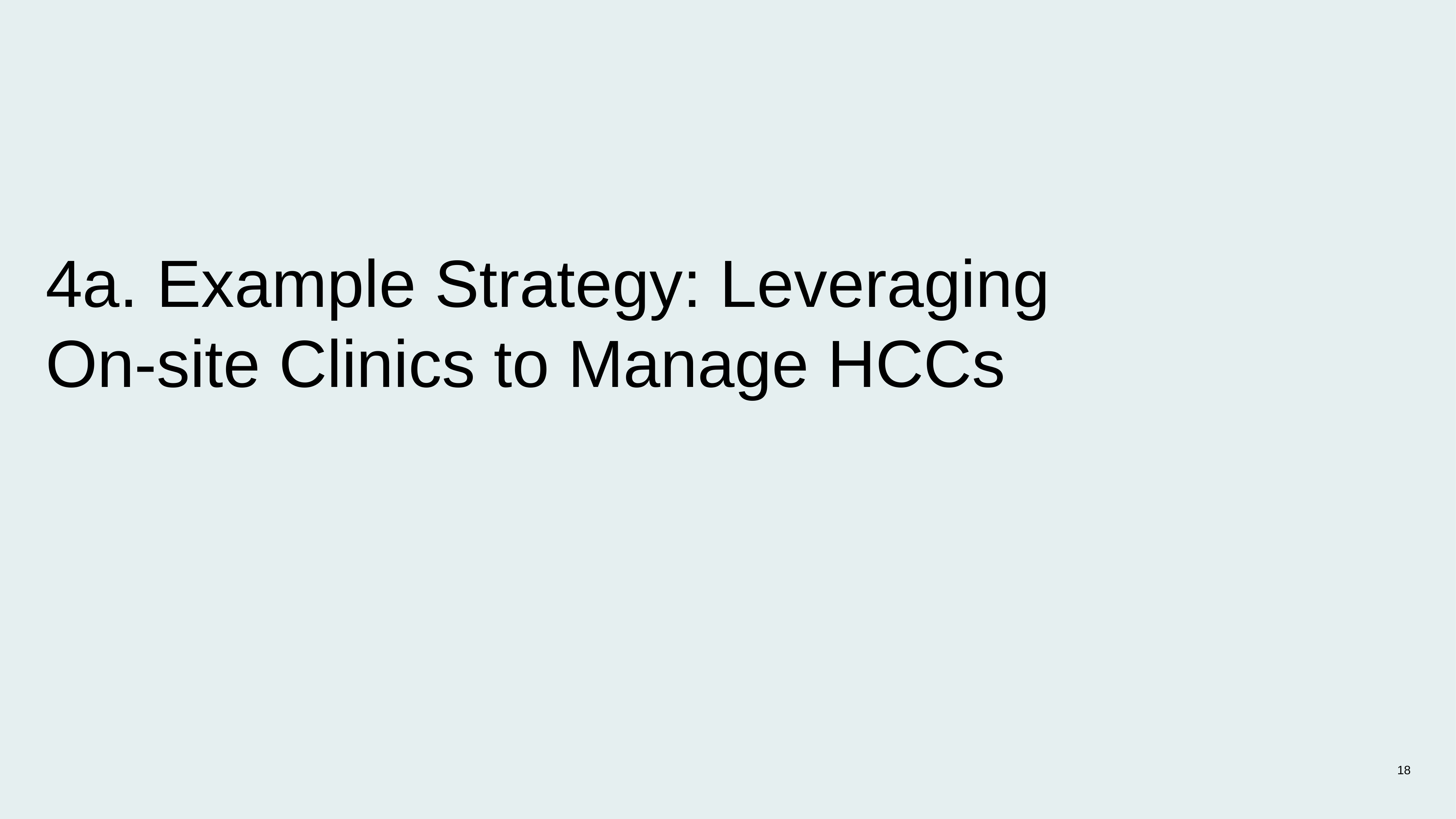

4a. Example Strategy: Leveraging 	On-site Clinics to Manage HCCs
18